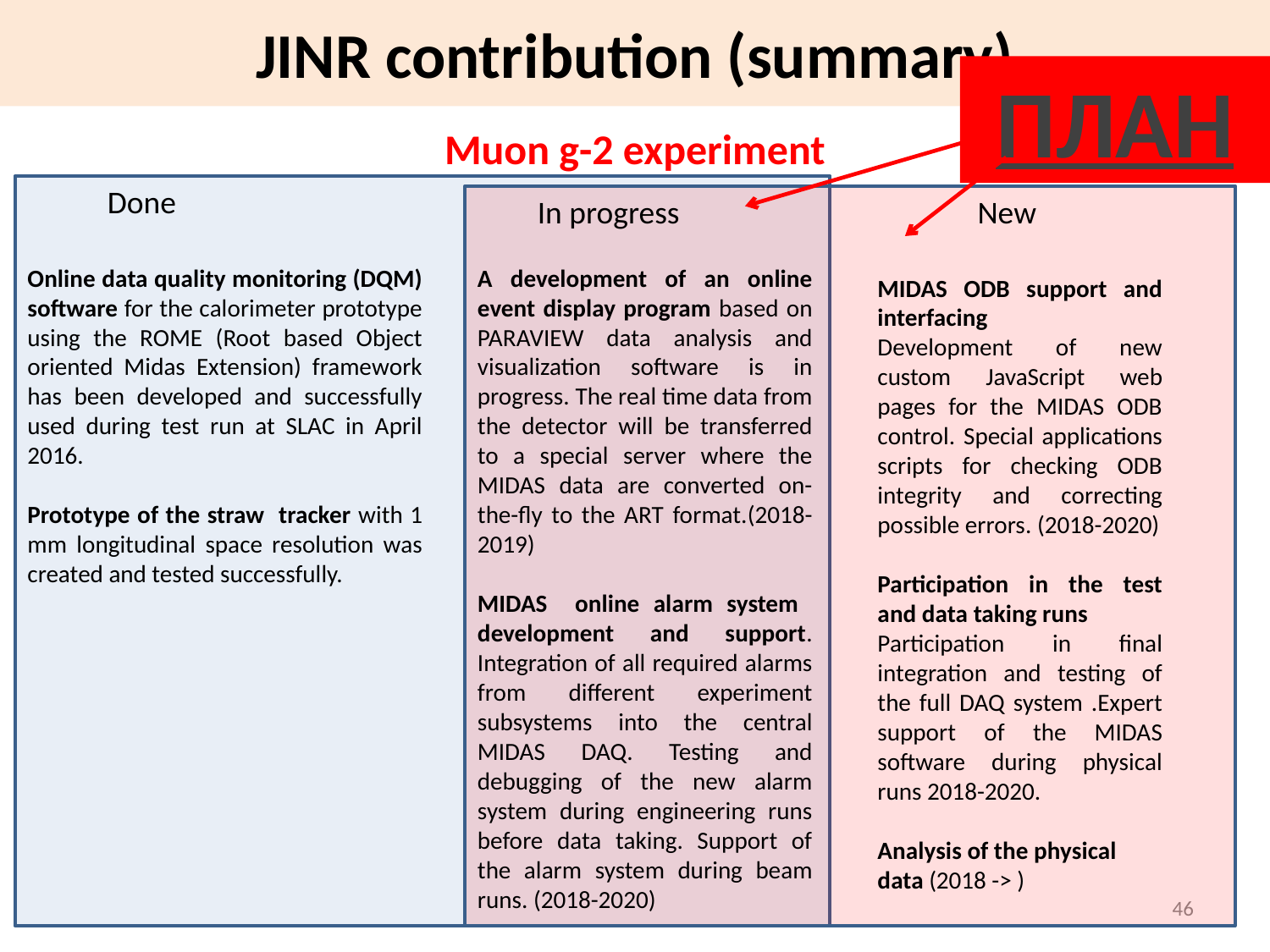

JINR contribution (summary)
ПЛАН
Muon g-2 experiment

Done

In progress
New
Online data quality monitoring (DQM) software for the calorimeter prototype using the ROME (Root based Object oriented Midas Extension) framework has been developed and successfully used during test run at SLAC in April 2016.

Prototype of the straw  tracker with 1 mm longitudinal space resolution was created and tested successfully.

A development of an online event display program based on PARAVIEW data analysis and visualization software is in progress. The real time data from the detector will be transferred to a special server where the MIDAS data are converted on-the-fly to the ART format.(2018-2019)

MIDAS  online alarm system  development and support. Integration of all required alarms from different experiment subsystems into the central MIDAS DAQ. Testing and debugging of the new alarm system during engineering runs before data taking. Support of the alarm system during beam runs. (2018-2020)

MIDAS ODB support and interfacing
Development of new custom JavaScript web pages for the MIDAS ODB control. Special applications scripts for checking ODB integrity and correcting possible errors. (2018-2020)

Participation in the test and data taking runs
Participation in final integration and testing of the full DAQ system .Expert support of the MIDAS software during physical runs 2018-2020.

Analysis of the physical data (2018 -> )

46